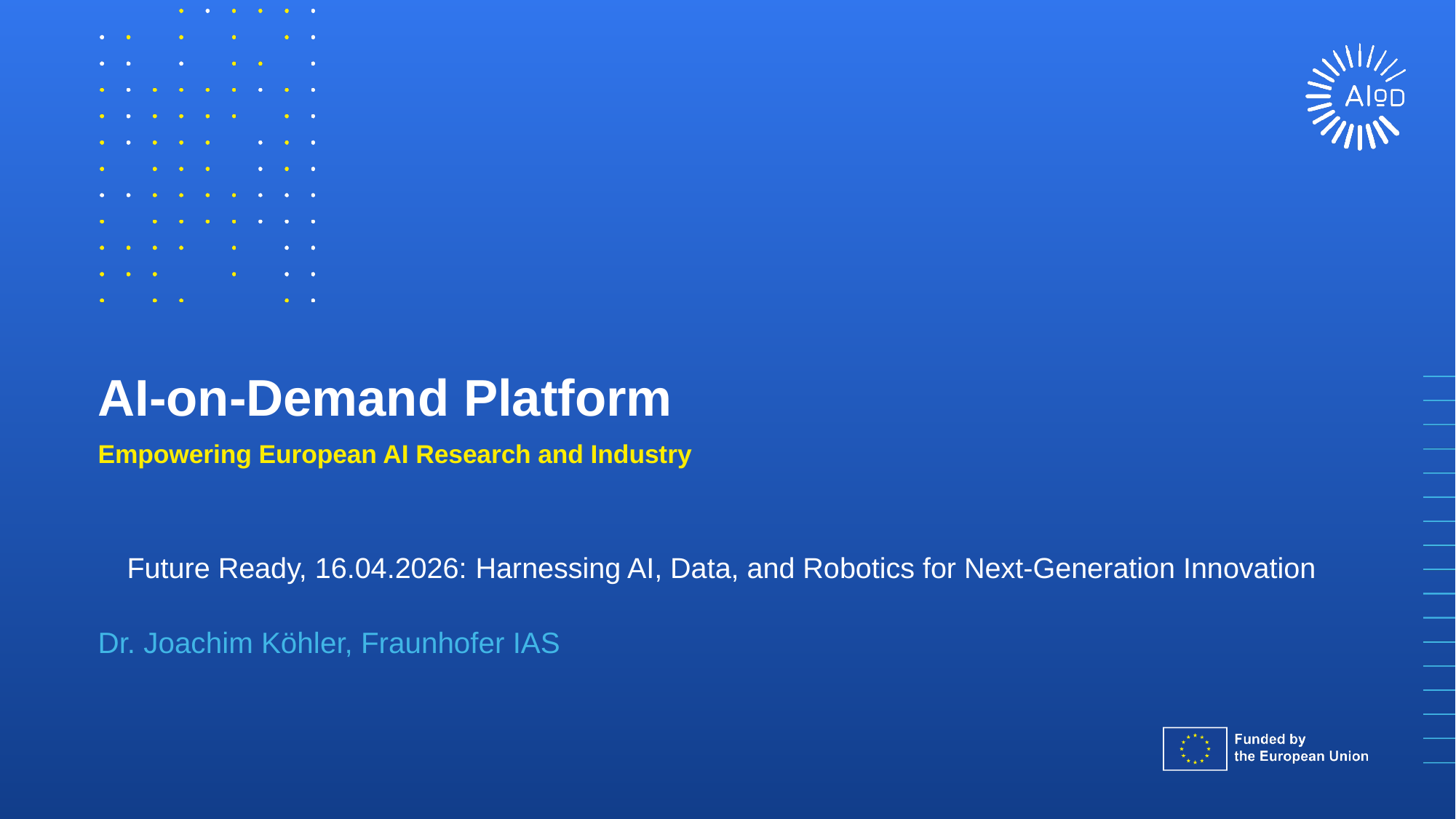

AI-on-Demand Platform
Empowering European AI Research and Industry
Future Ready, 16.04.2026: Harnessing AI, Data, and Robotics for Next-Generation Innovation

Dr. Joachim Köhler, Fraunhofer IAS